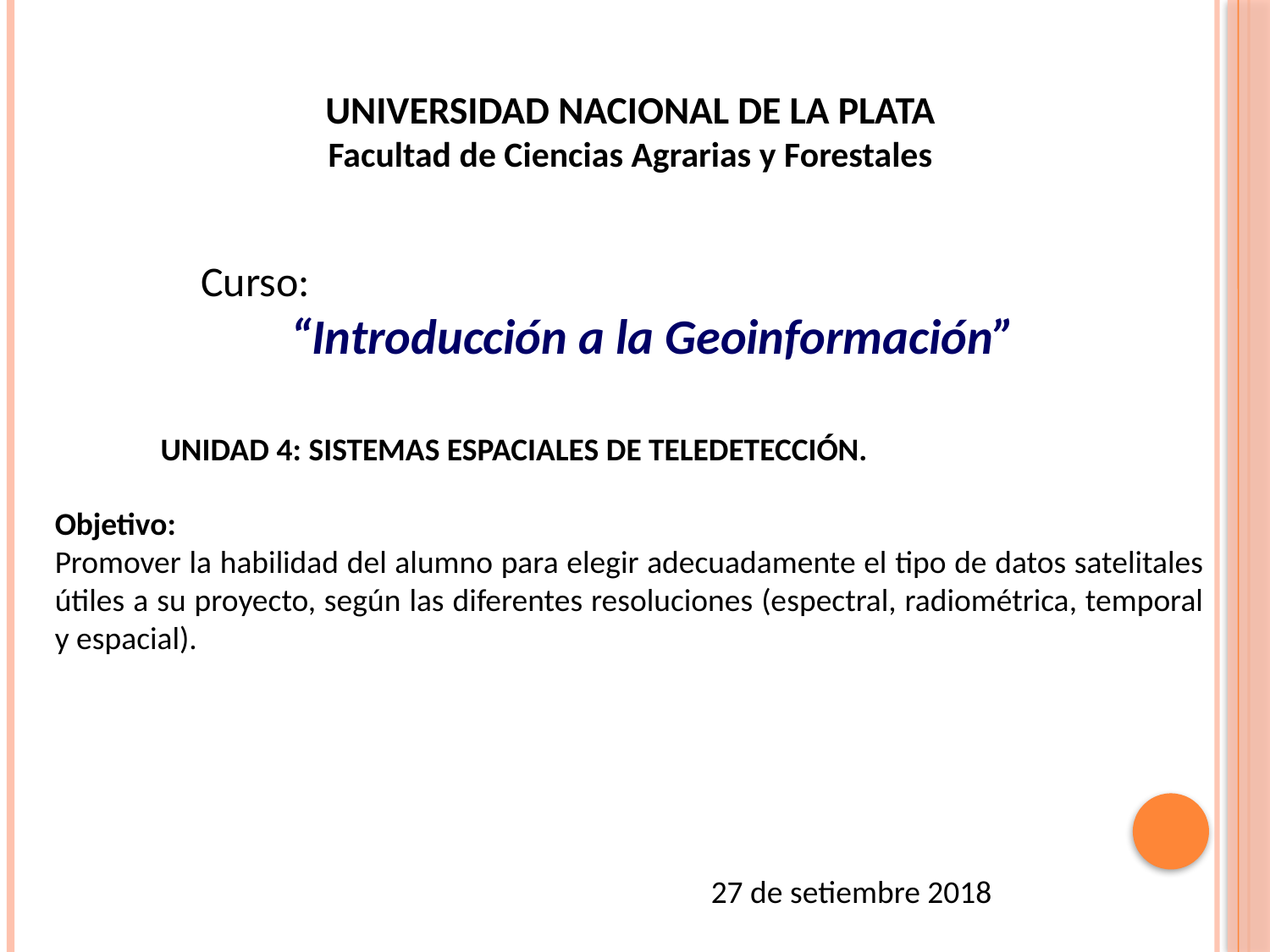

UNIVERSIDAD NACIONAL DE LA PLATA
Facultad de Ciencias Agrarias y Forestales
Curso:
        “Introducción a la Geoinformación”
UNIDAD 4: SISTEMAS ESPACIALES DE TELEDETECCIÓN.
Objetivo:
Promover la habilidad del alumno para elegir adecuadamente el tipo de datos satelitales útiles a su proyecto, según las diferentes resoluciones (espectral, radiométrica, temporal y espacial).
27 de setiembre 2018